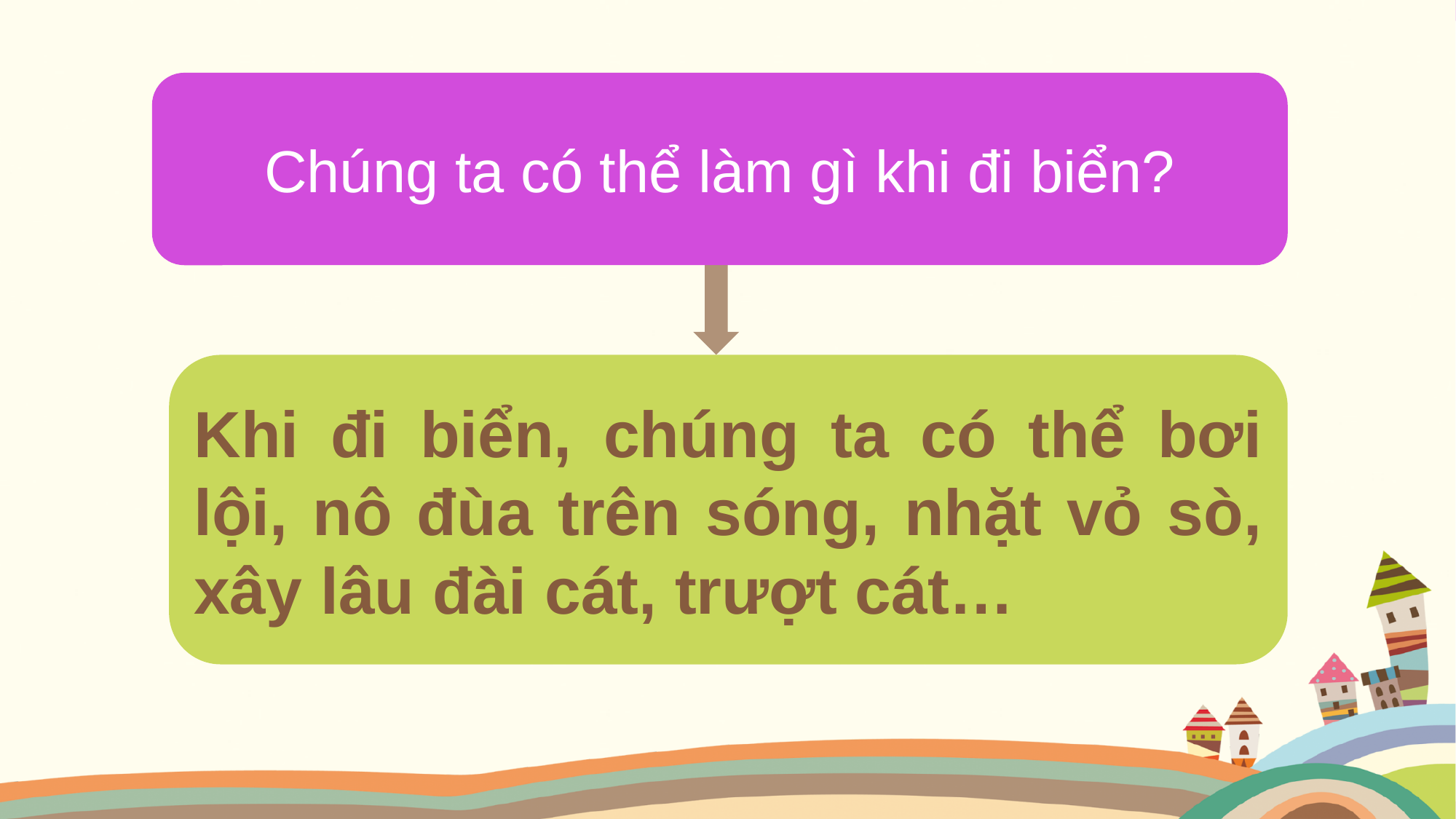

Chúng ta có thể làm gì khi đi biển?

Khi đi biển, chúng ta có thể bơi lội, nô đùa trên sóng, nhặt vỏ sò, xây lâu đài cát, trượt cát…